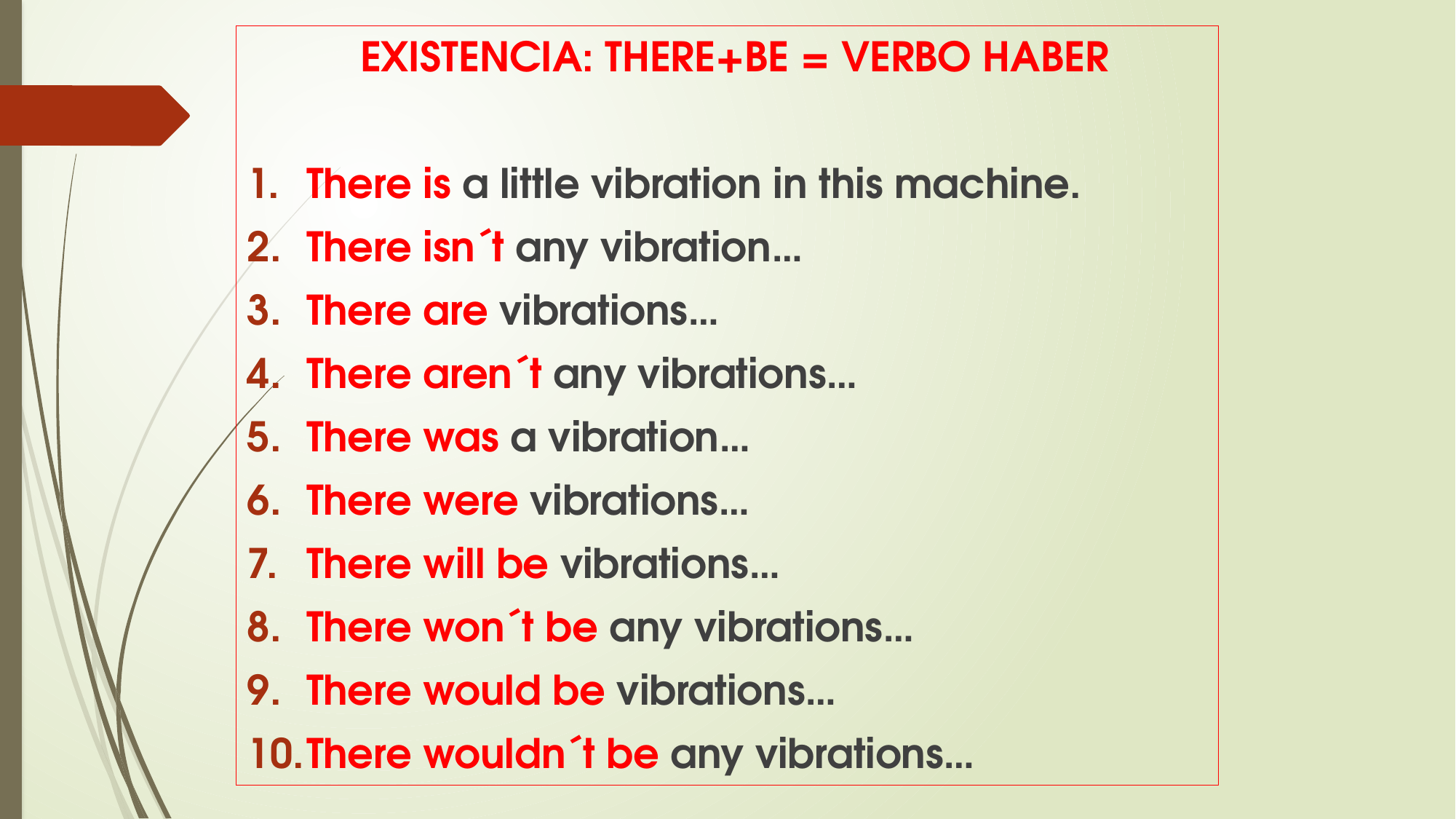

EXISTENCIA: THERE+BE = VERBO HABER

There is a little vibration in this machine.
There isn´t any vibration…
There are vibrations…
There aren´t any vibrations…
There was a vibration…
There were vibrations…
There will be vibrations…
There won´t be any vibrations…
There would be vibrations…
There wouldn´t be any vibrations…